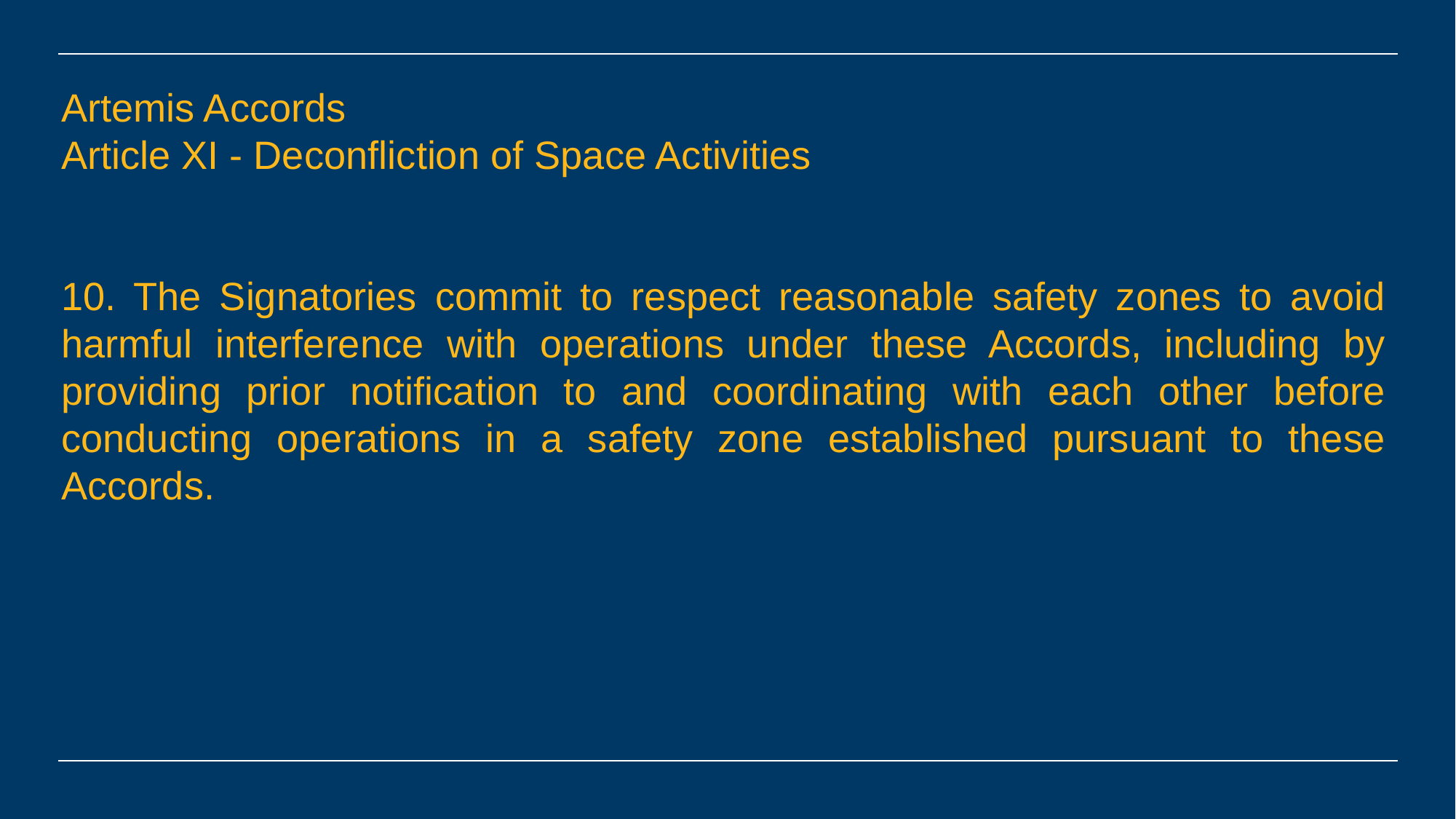

Artemis Accords
Article XI - Deconfliction of Space Activities

10. The Signatories commit to respect reasonable safety zones to avoid harmful interference with operations under these Accords, including by providing prior notification to and coordinating with each other before conducting operations in a safety zone established pursuant to these Accords.